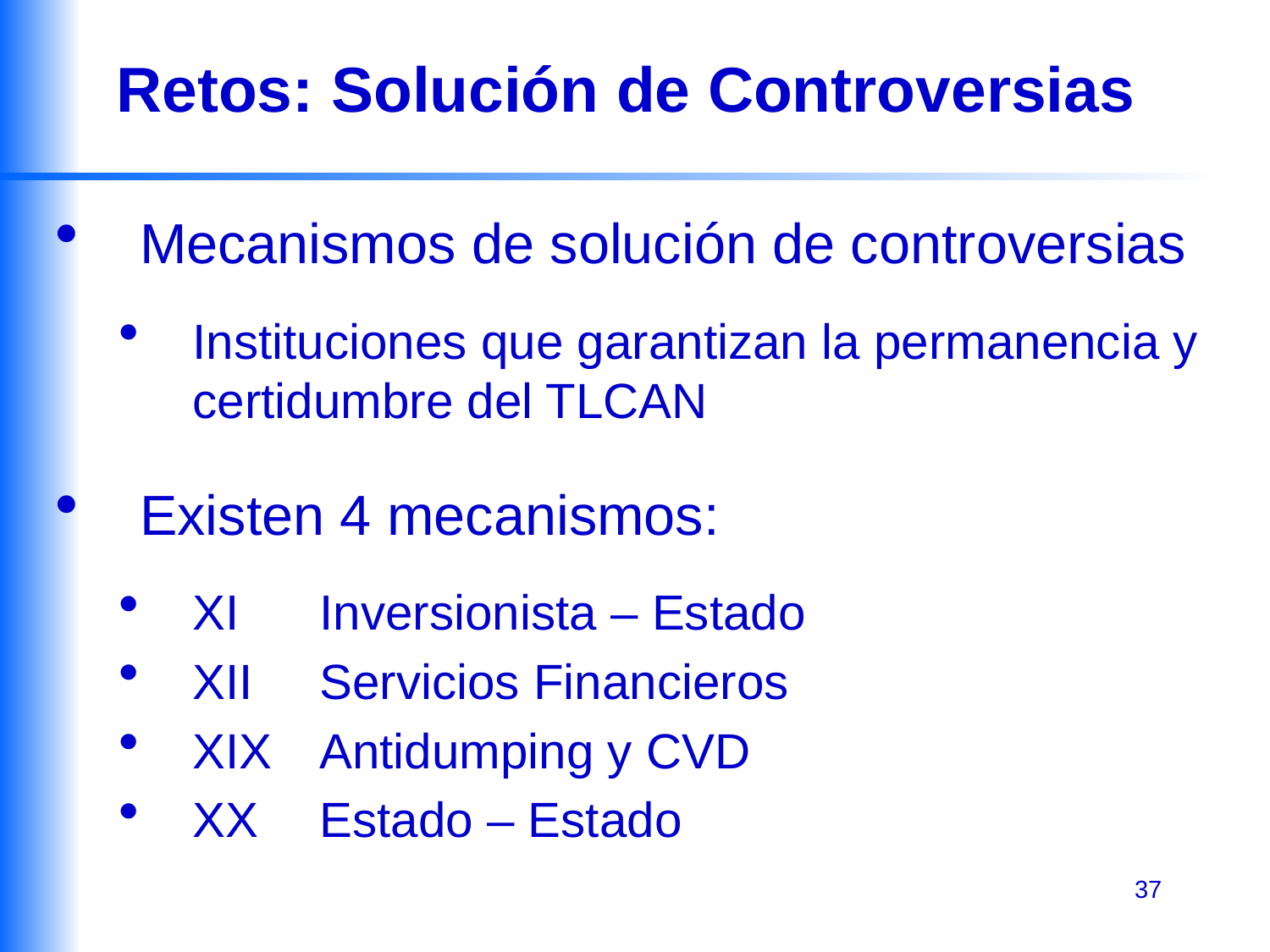

# Retos: Solución de Controversias
Mecanismos de solución de controversias

Instituciones que garantizan la permanencia y certidumbre del TLCAN

Existen 4 mecanismos:

XI 	Inversionista – Estado
XII 	Servicios Financieros
XIX 	Antidumping y CVD
XX 	Estado – Estado
37